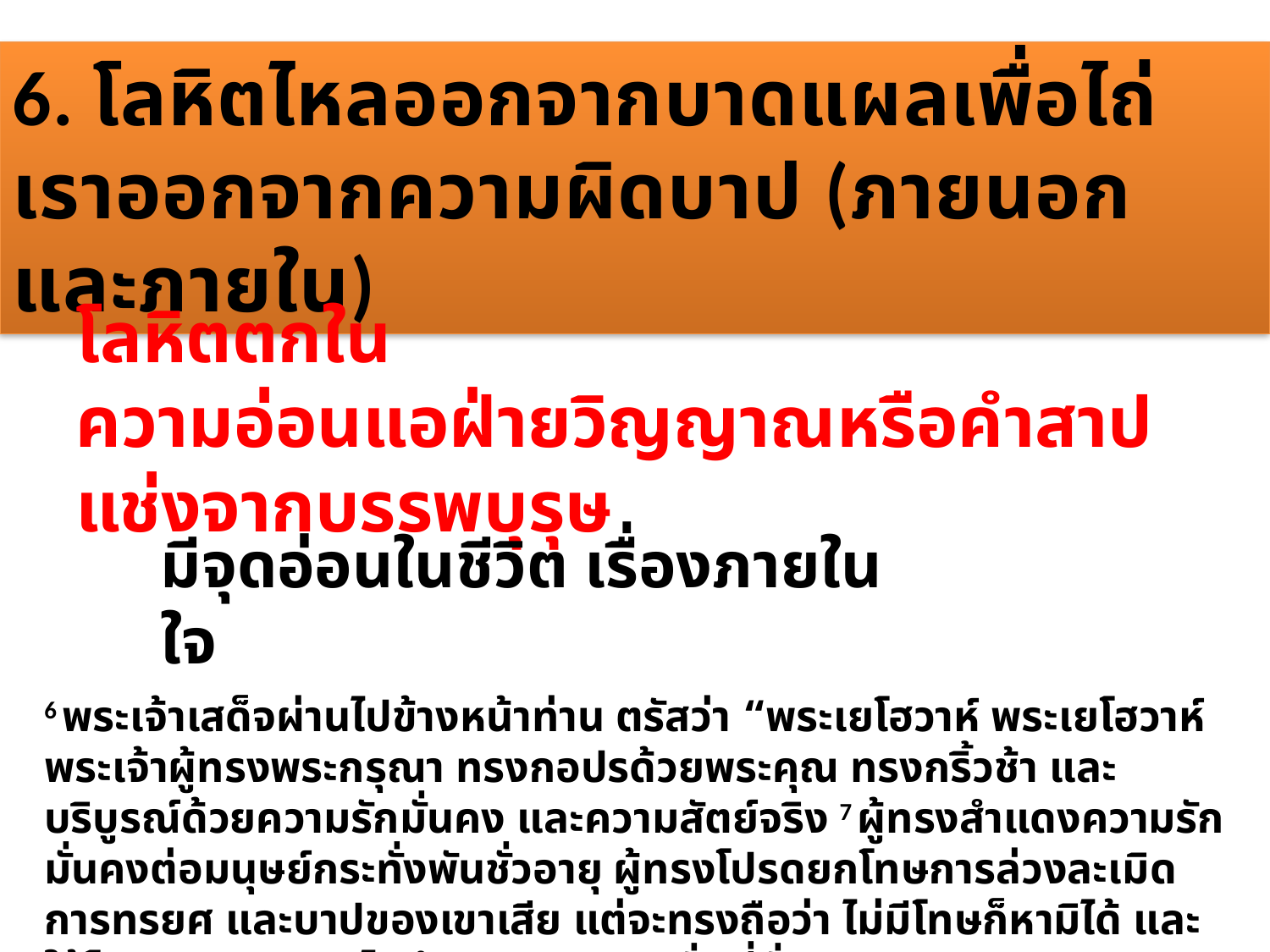

6. โลหิตไหลออกจากบาดแผลเพื่อไถ่เราออกจากความผิดบาป (ภายนอกและภายใน)
โลหิตตกใน
ความอ่อนแอฝ่ายวิญญาณหรือคำสาปแช่งจากบรรพบุรุษ

มีจุดอ่อนในชีวิต เรื่องภายในใจ

6 ​พระ​เจ้า​เสด็จ​ผ่าน​ไป​ข้างหน้า​ท่าน ตรัส​ว่า “​พระ​เยโฮวาห์ ​พระ​เยโฮวาห์ ​พระ​เจ้า​ผู้​ทรง​พระ​กรุณา ทรง​กอปร​ด้วย​พระ​คุณ ทรง​กริ้ว​ช้า และ​บริบูรณ์​ด้วย​ความ​รัก​มั่นคง และ​ความ​สัตย์​จริง​ 7 ผู้​ทรง​สำแดง​ความ​รัก​มั่นคง​ต่อ​มนุษย์​กระทั่ง​พัน​ชั่ว​อายุ ผู้​ทรง​โปรด​ยกโทษ​การ​ล่วง​ละเมิด การ​ทรยศ และ​บาป​ของ​เขา​เสีย แต่​จะ​ทรง​ถือ​ว่า ไม่​มี​โทษ​ก็​หา​มิได้ และ​ให้​โทษ​บิดา​ตก​ทอด​ไป​ถึง​ลูกหลาน​สาม​ชั่ว สี่​ชั่ว​อายุ​คน”